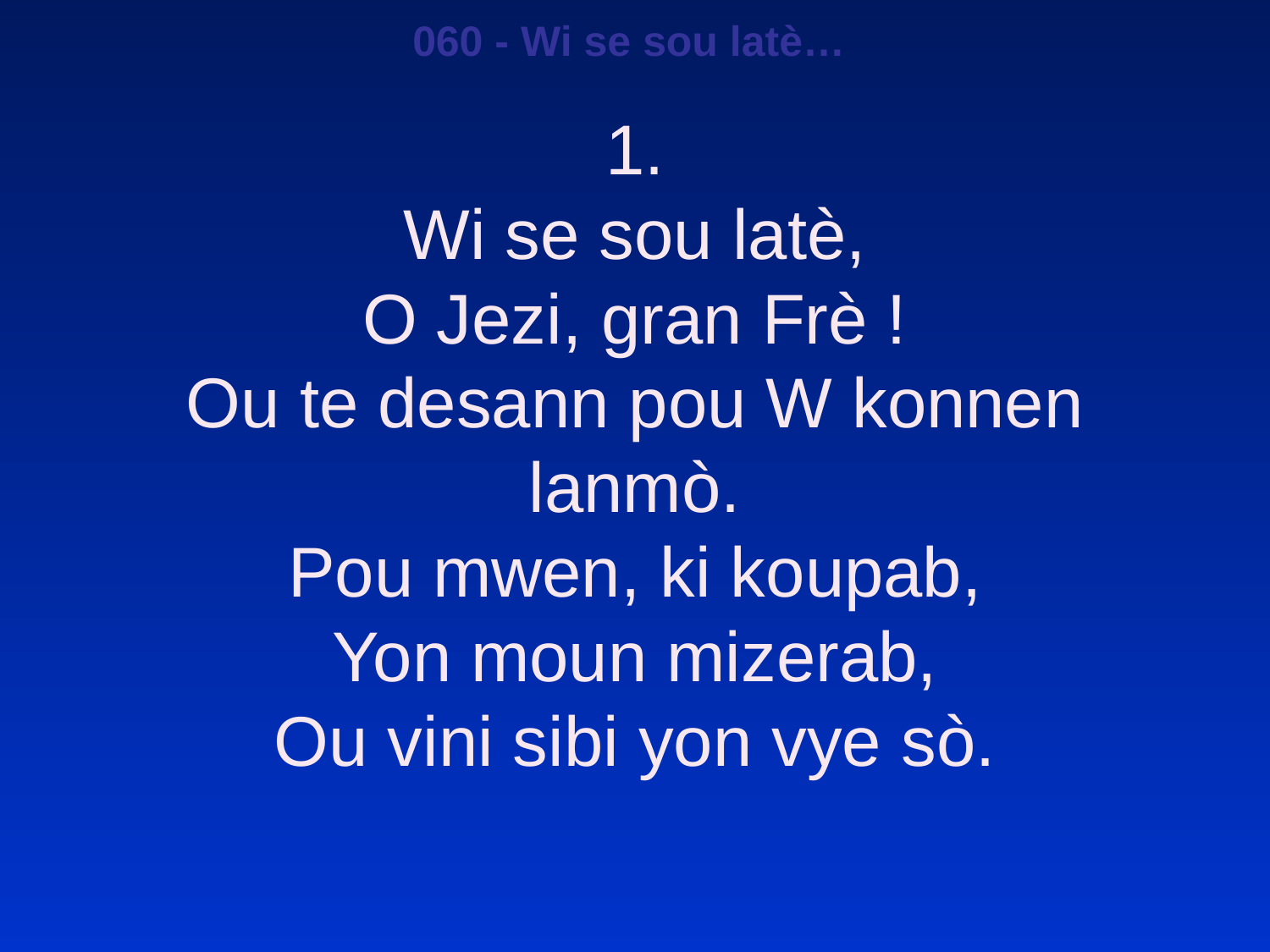

060 - Wi se sou latè…
1.
Wi se sou latè,
O Jezi, gran Frè !
Ou te desann pou W konnen lanmò.
Pou mwen, ki koupab,
Yon moun mizerab,
Ou vini sibi yon vye sò.